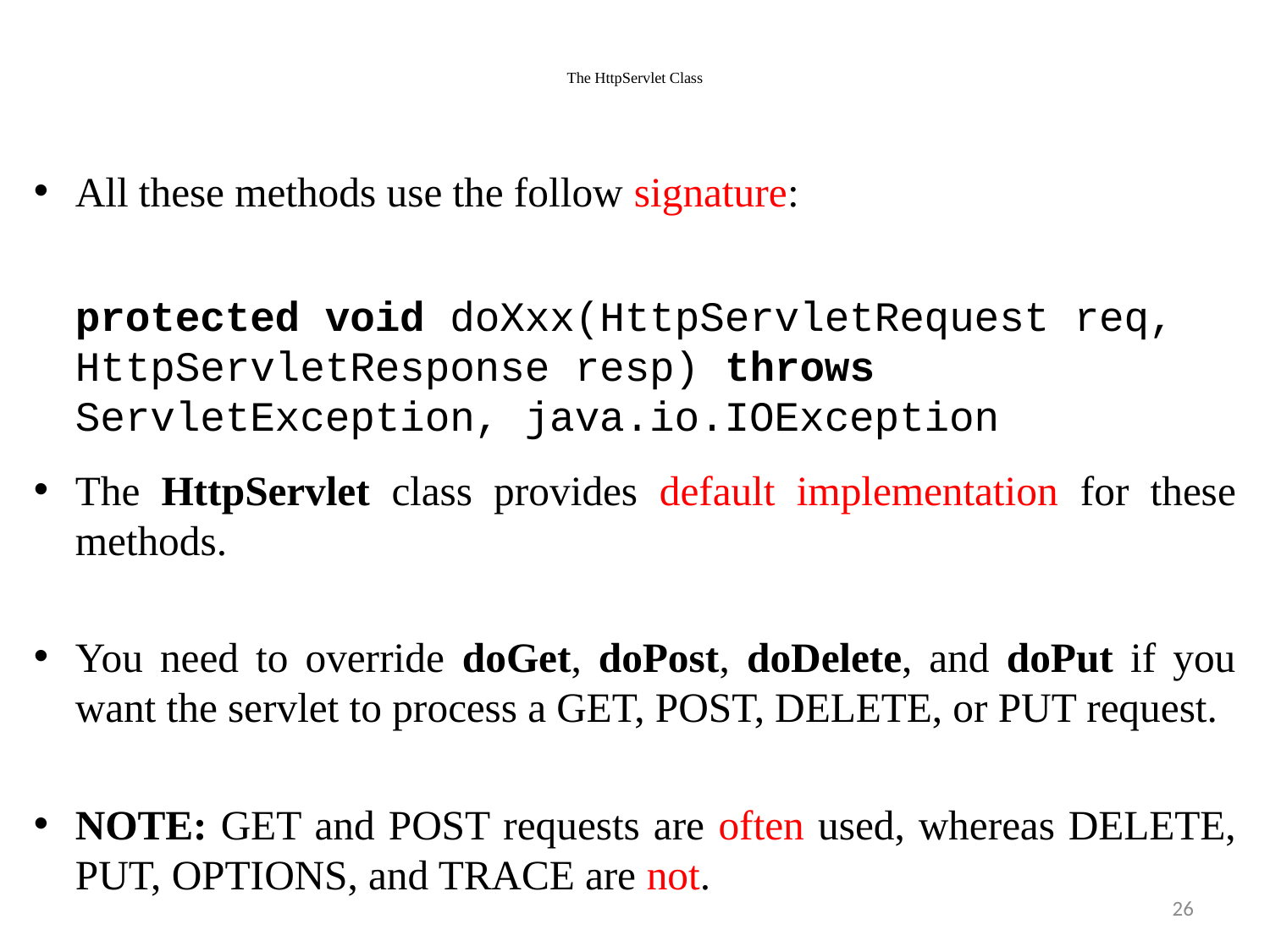

# The HttpServlet Class
All these methods use the follow signature:

	protected void doXxx(HttpServletRequest req, HttpServletResponse resp) throws ServletException, java.io.IOException
The HttpServlet class provides default implementation for these methods.

You need to override doGet, doPost, doDelete, and doPut if you want the servlet to process a GET, POST, DELETE, or PUT request.

NOTE: GET and POST requests are often used, whereas DELETE, PUT, OPTIONS, and TRACE are not.

26